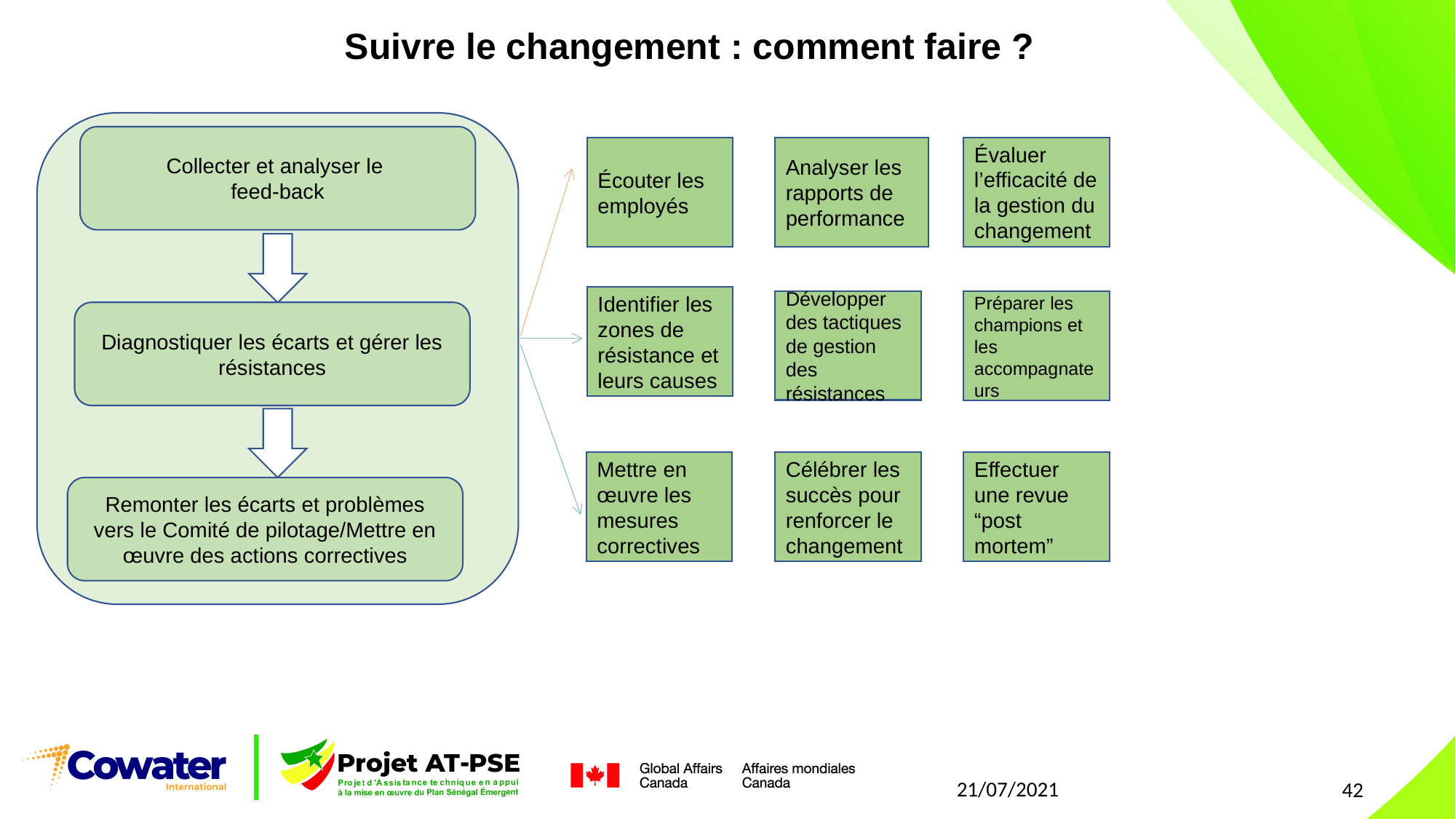

Suivre le changement : comment faire ?

Collecter et analyser le
feed-back
Analyser les rapports de performance
Évaluer l’efficacité de la gestion du changement
Écouter les employés

Identifier les zones de résistance et leurs causes
Développer des tactiques de gestion des résistances
Préparer les champions et les accompagnateurs
Diagnostiquer les écarts et gérer les résistances

Mettre en œuvre les mesures correctives
Effectuer une revue “post mortem”
Célébrer les succès pour renforcer le changement
Remonter les écarts et problèmes vers le Comité de pilotage/Mettre en œuvre des actions correctives
21/07/2021
42